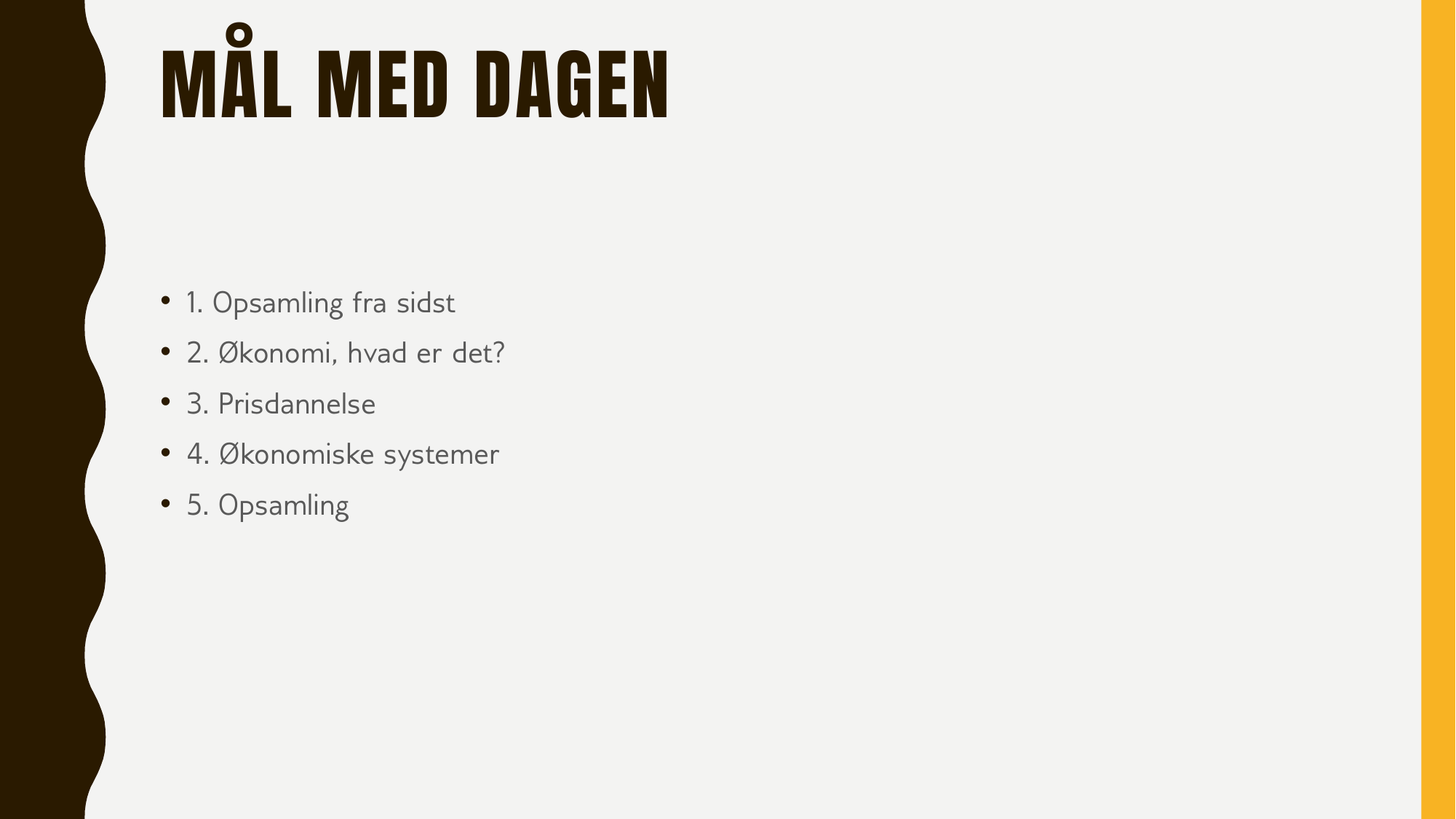

# Mål med dagen
1. Opsamling fra sidst
2. Økonomi, hvad er det?
3. Prisdannelse
4. Økonomiske systemer
5. Opsamling